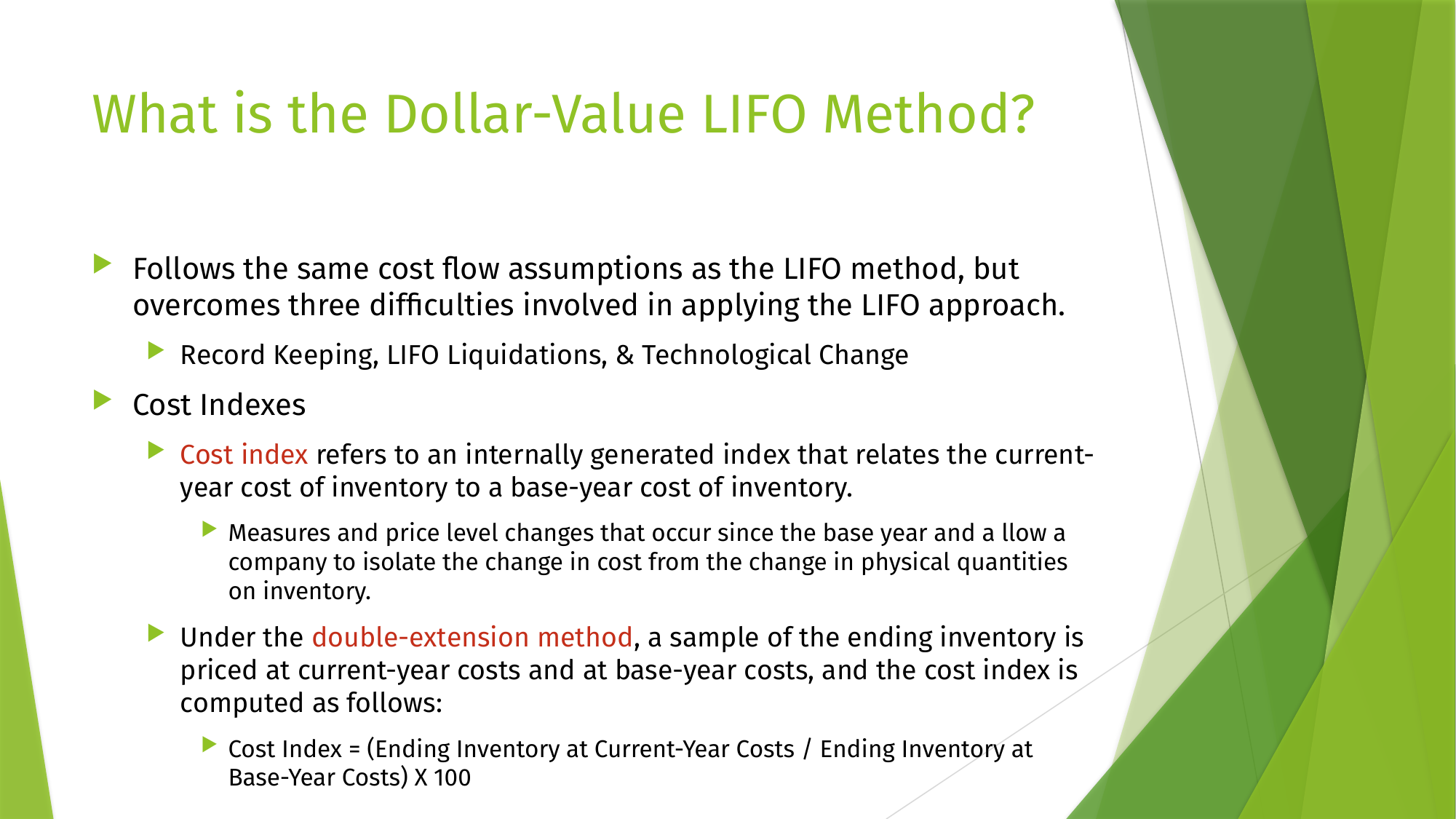

# What is the Dollar-Value LIFO Method?
Follows the same cost flow assumptions as the LIFO method, but overcomes three difficulties involved in applying the LIFO approach.
Record Keeping, LIFO Liquidations, & Technological Change
Cost Indexes
Cost index refers to an internally generated index that relates the current-year cost of inventory to a base-year cost of inventory.
Measures and price level changes that occur since the base year and a llow a company to isolate the change in cost from the change in physical quantities on inventory.
Under the double-extension method, a sample of the ending inventory is priced at current-year costs and at base-year costs, and the cost index is computed as follows:
Cost Index = (Ending Inventory at Current-Year Costs / Ending Inventory at Base-Year Costs) X 100